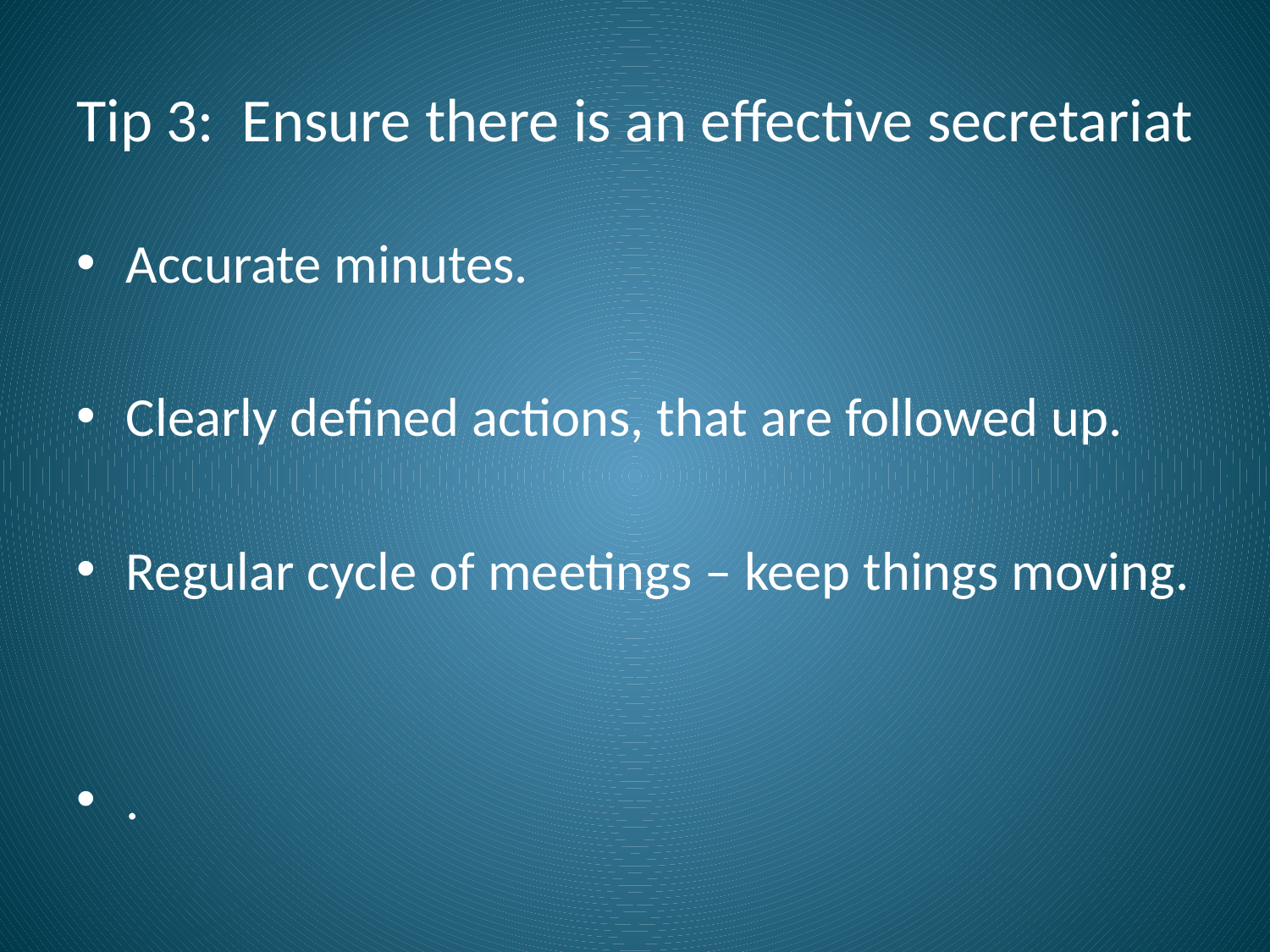

# Tip 3:  Ensure there is an effective secretariat
Accurate minutes.

Clearly defined actions, that are followed up.

Regular cycle of meetings – keep things moving.

.